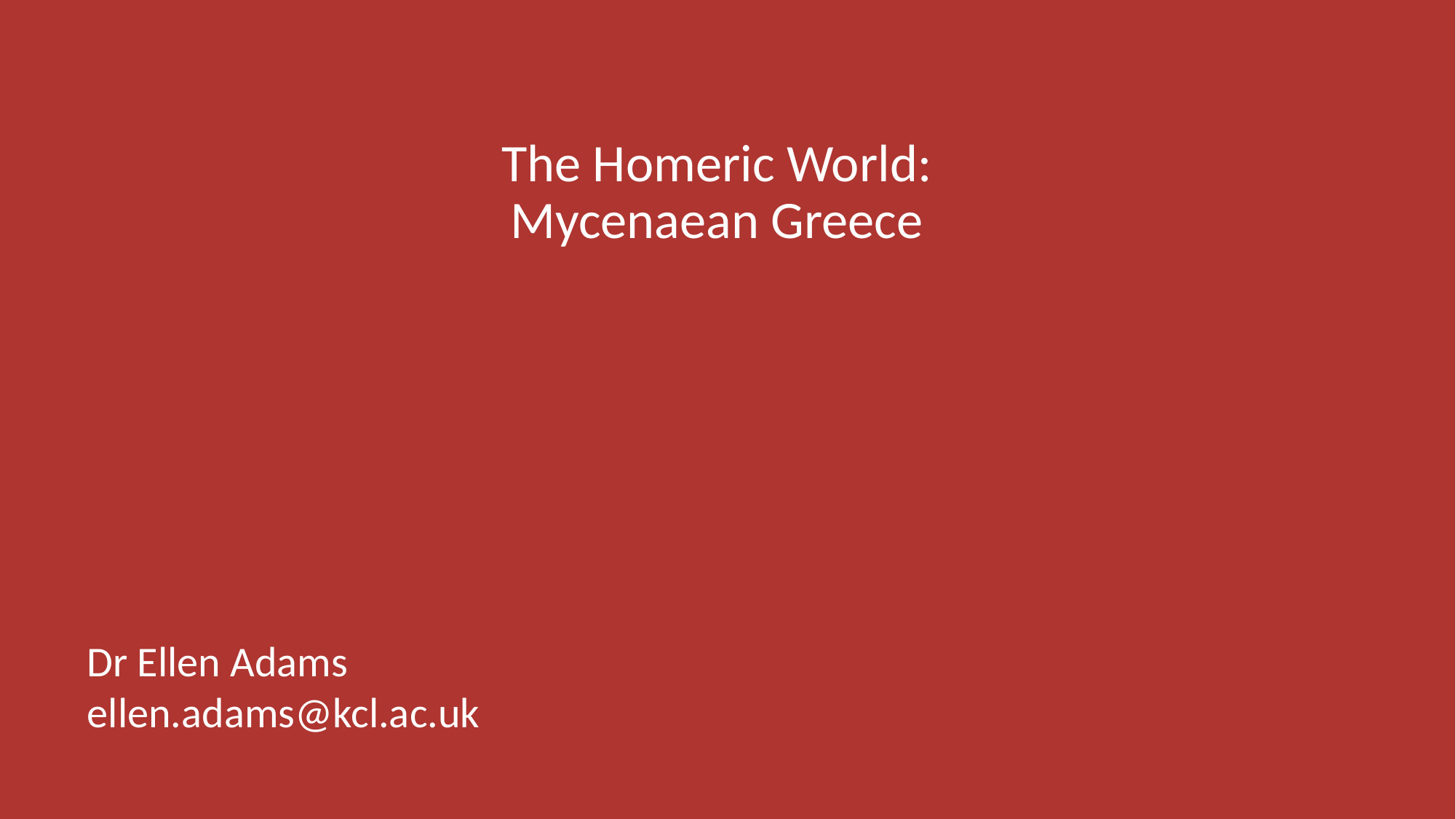

# The Homeric World: Mycenaean Greece
Dr Ellen Adams
ellen.adams@kcl.ac.uk